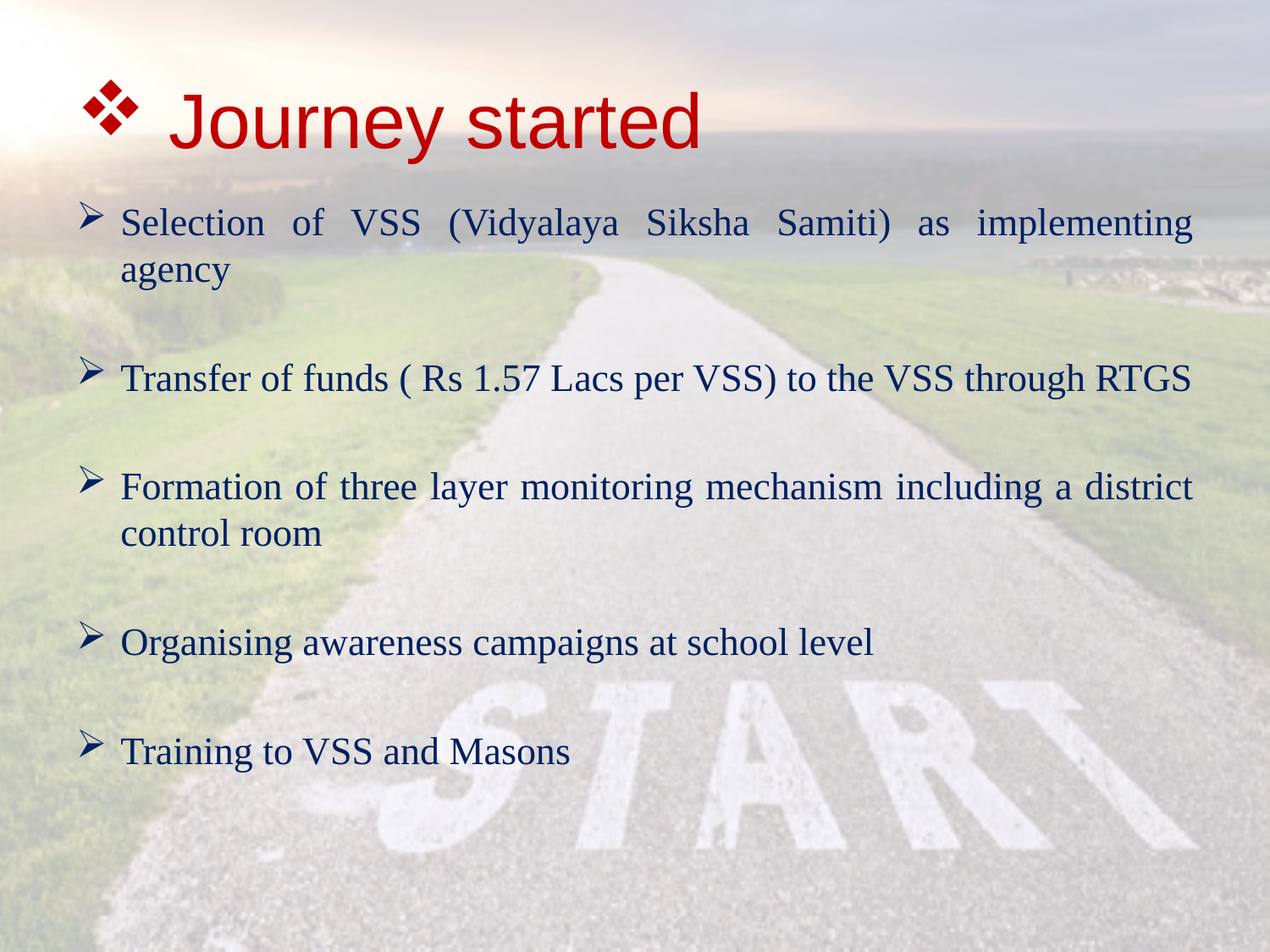

# Journey started
Selection of VSS (Vidyalaya Siksha Samiti) as implementing agency

Transfer of funds ( Rs 1.57 Lacs per VSS) to the VSS through RTGS

Formation of three layer monitoring mechanism including a district control room

Organising awareness campaigns at school level

Training to VSS and Masons